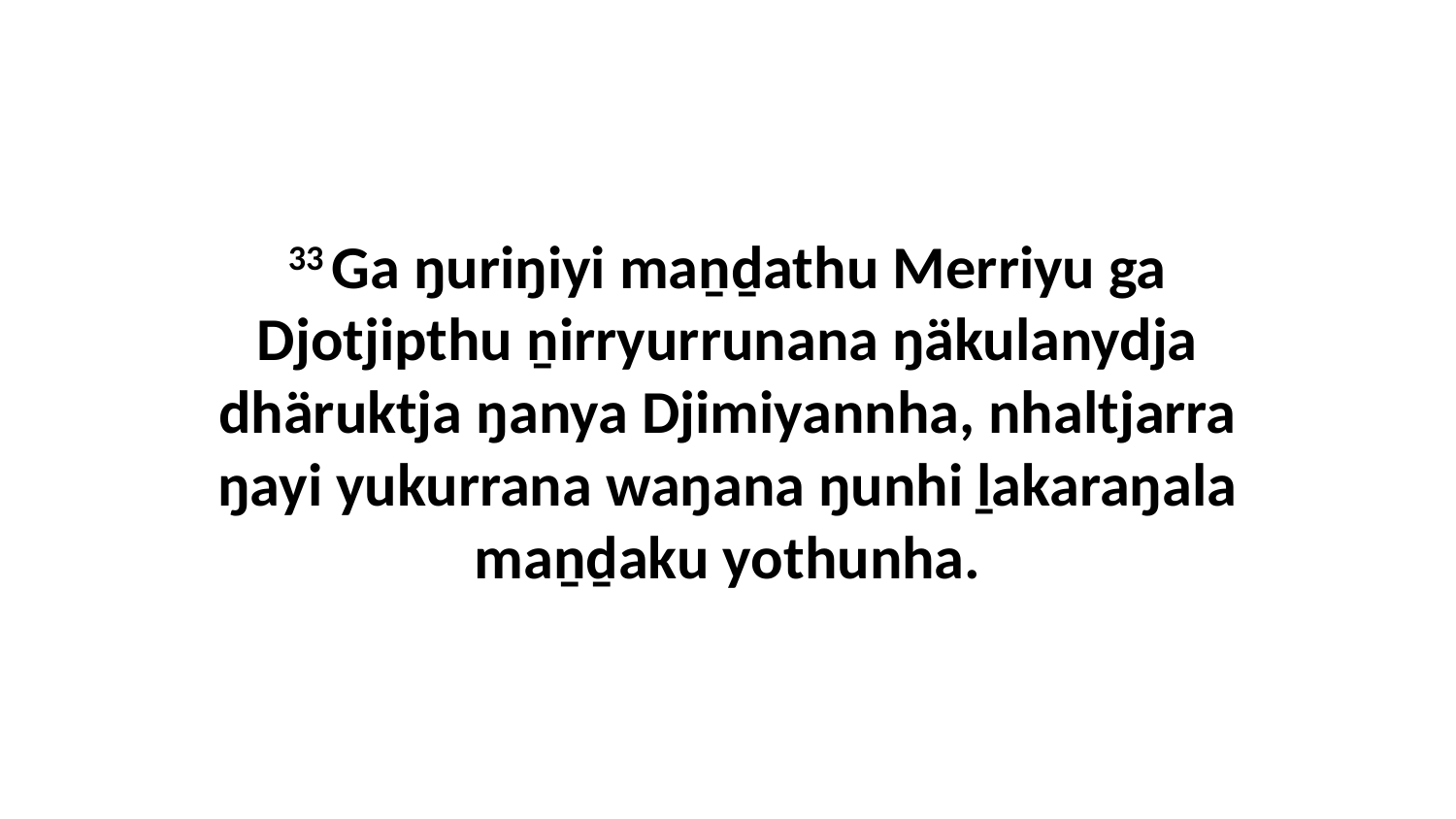

33 Ga ŋuriŋiyi maṉḏathu Merriyu ga Djotjipthu ṉirryurrunana ŋäkulanydja dhäruktja ŋanya Djimiyannha, nhaltjarra ŋayi yukurrana waŋana ŋunhi ḻakaraŋala maṉḏaku yothunha.